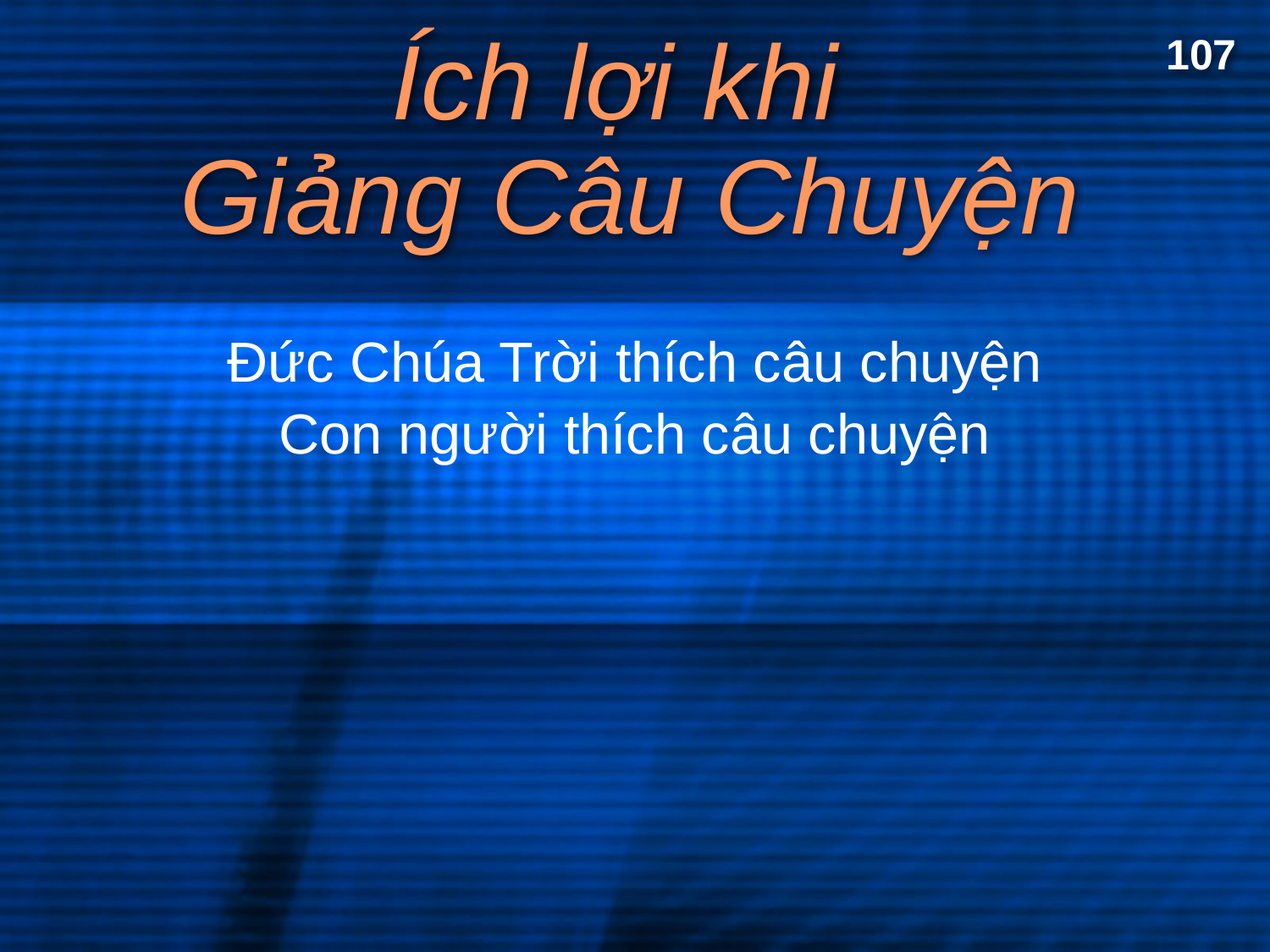

107
# Ích lợi khi Giảng Câu Chuyện
Đức Chúa Trời thích câu chuyện
Con người thích câu chuyện